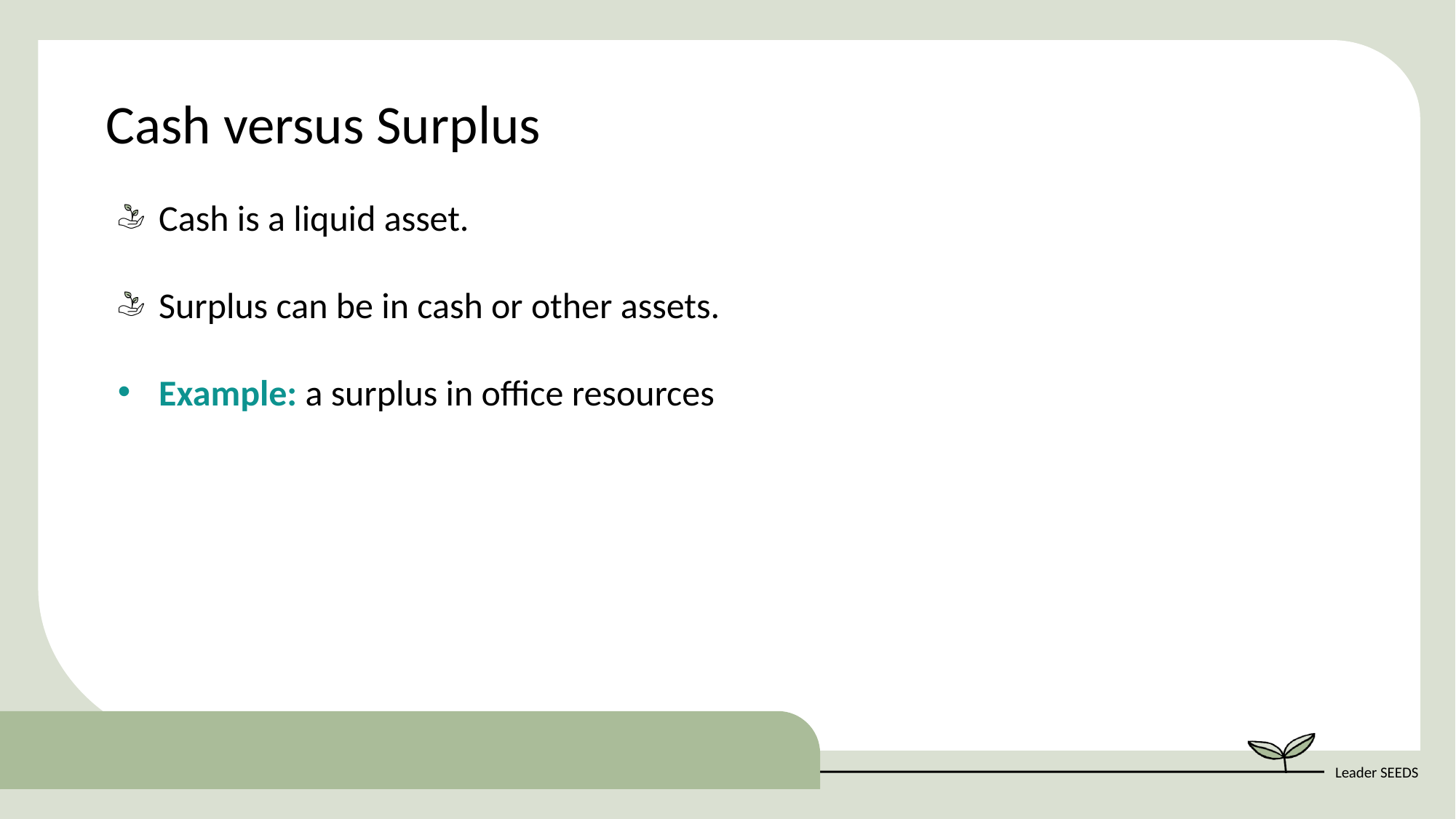

Cash versus Surplus
Cash is a liquid asset.

Surplus can be in cash or other assets.

Example: a surplus in office resources